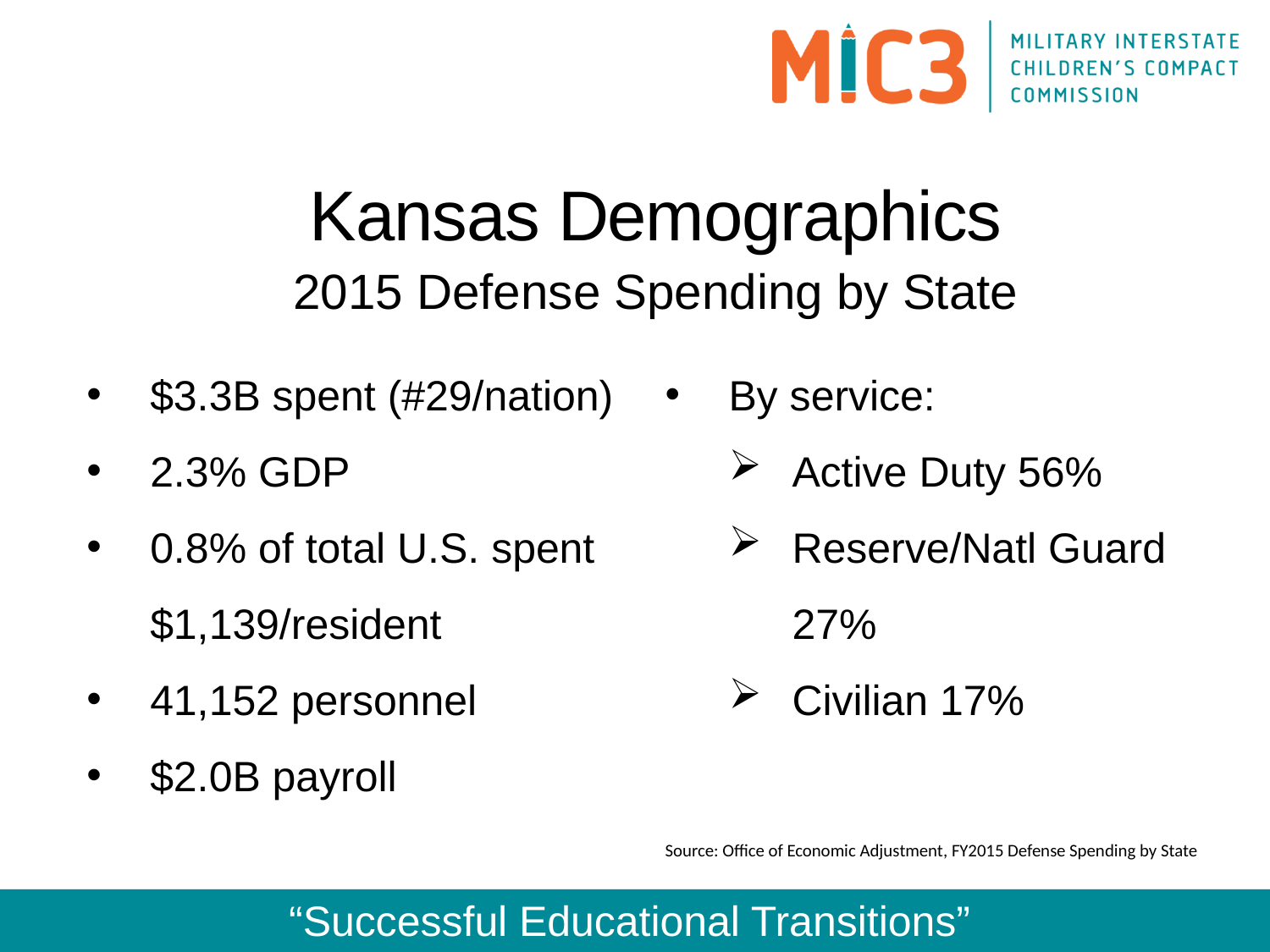

Kansas Demographics
2015 Defense Spending by State
$3.3B spent (#29/nation)
2.3% GDP
0.8% of total U.S. spent $1,139/resident
41,152 personnel
$2.0B payroll

By service:
Active Duty 56%
Reserve/Natl Guard 27%
Civilian 17%
Source: Office of Economic Adjustment, FY2015 Defense Spending by State